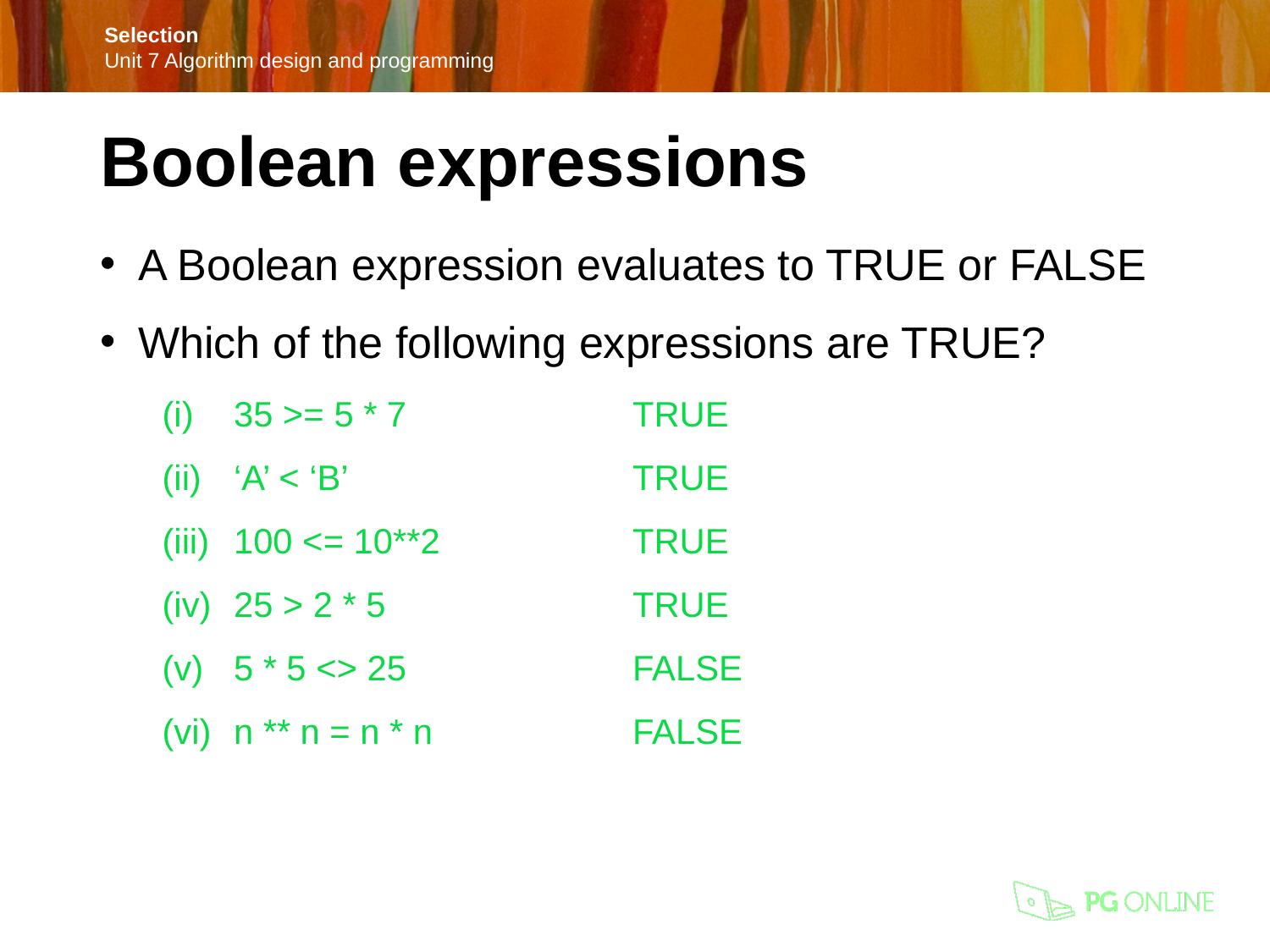

Boolean expressions
A Boolean expression evaluates to TRUE or FALSE
Which of the following expressions are TRUE?
35 >= 5 * 7	TRUE
‘A’ < ‘B’	TRUE
100 <= 10**2	TRUE
25 > 2 * 5	TRUE
5 * 5 <> 25	FALSE
n ** n = n * n	FALSE